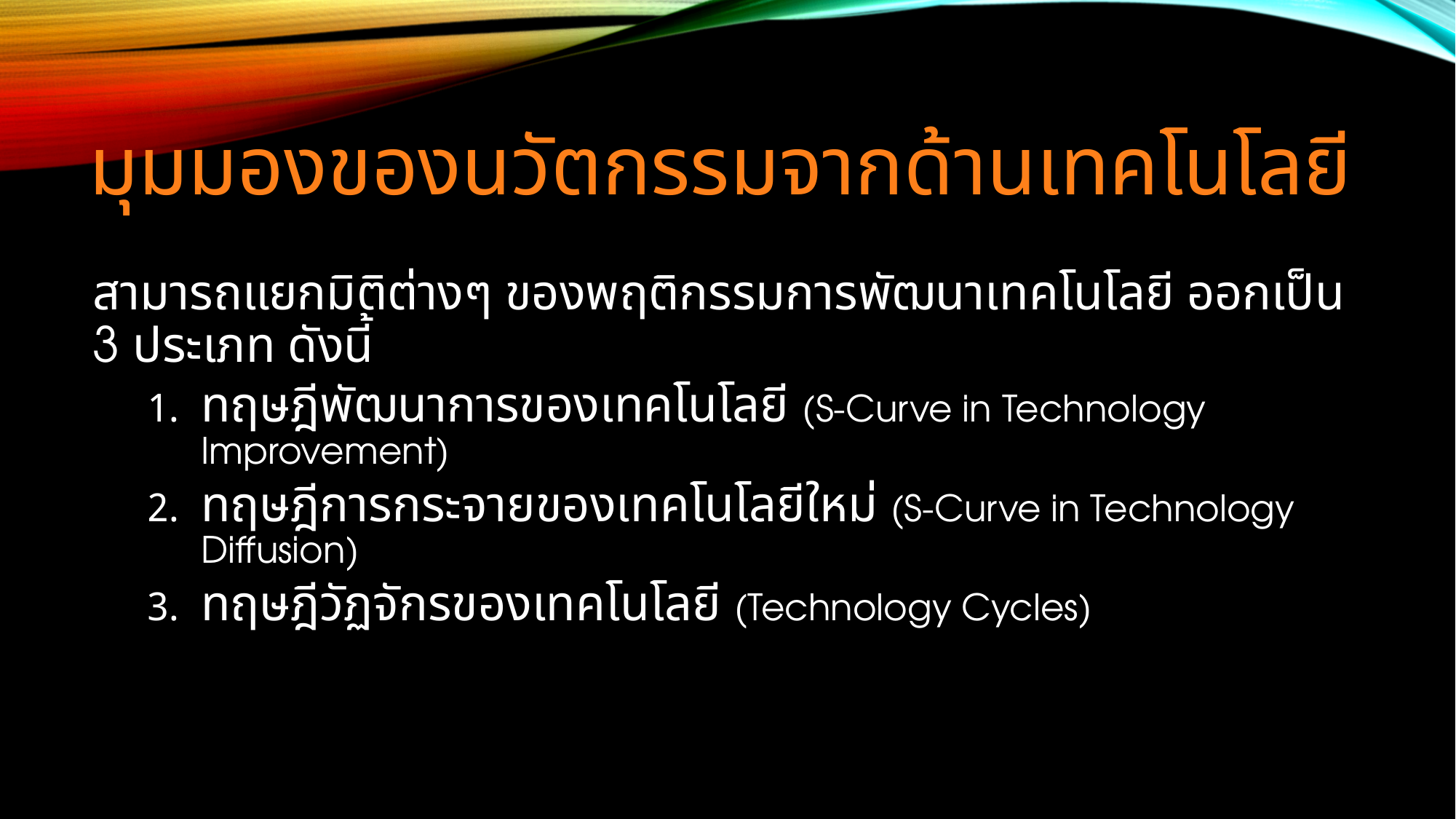

# มุมมองของนวัตกรรมจากด้านเทคโนโลยี
สามารถแยกมิติต่างๆ ของพฤติกรรมการพัฒนาเทคโนโลยี ออกเป็น 3 ประเภท ดังนี้
ทฤษฎีพัฒนาการของเทคโนโลยี (S-Curve in Technology Improvement)
ทฤษฎีการกระจายของเทคโนโลยีใหม่ (S-Curve in Technology Diffusion)
ทฤษฎีวัฏจักรของเทคโนโลยี (Technology Cycles)